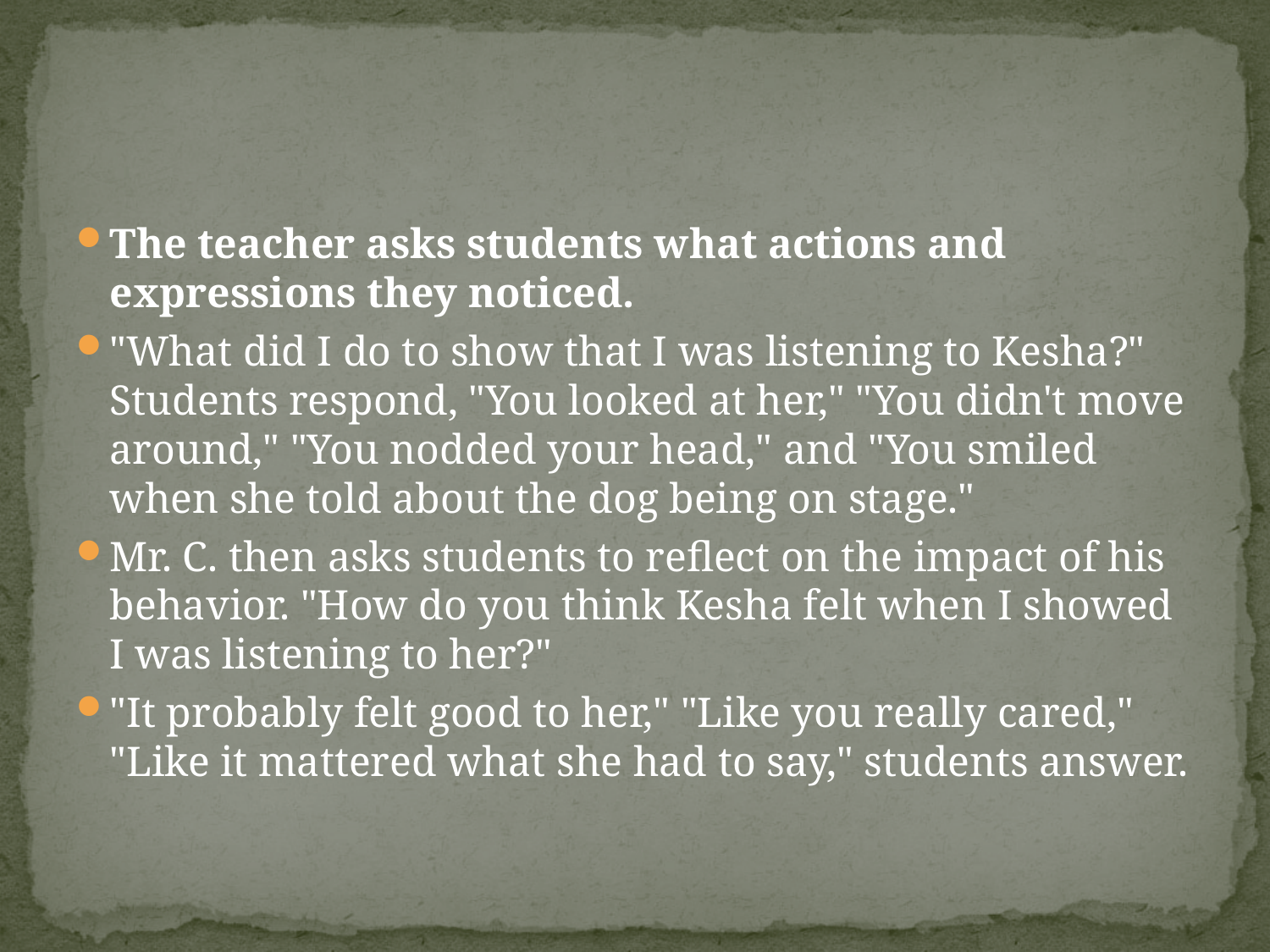

#
The teacher asks students what actions and expressions they noticed.
"What did I do to show that I was listening to Kesha?" Students respond, "You looked at her," "You didn't move around," "You nodded your head," and "You smiled when she told about the dog being on stage."
Mr. C. then asks students to reflect on the impact of his behavior. "How do you think Kesha felt when I showed I was listening to her?"
"It probably felt good to her," "Like you really cared," "Like it mattered what she had to say," students answer.